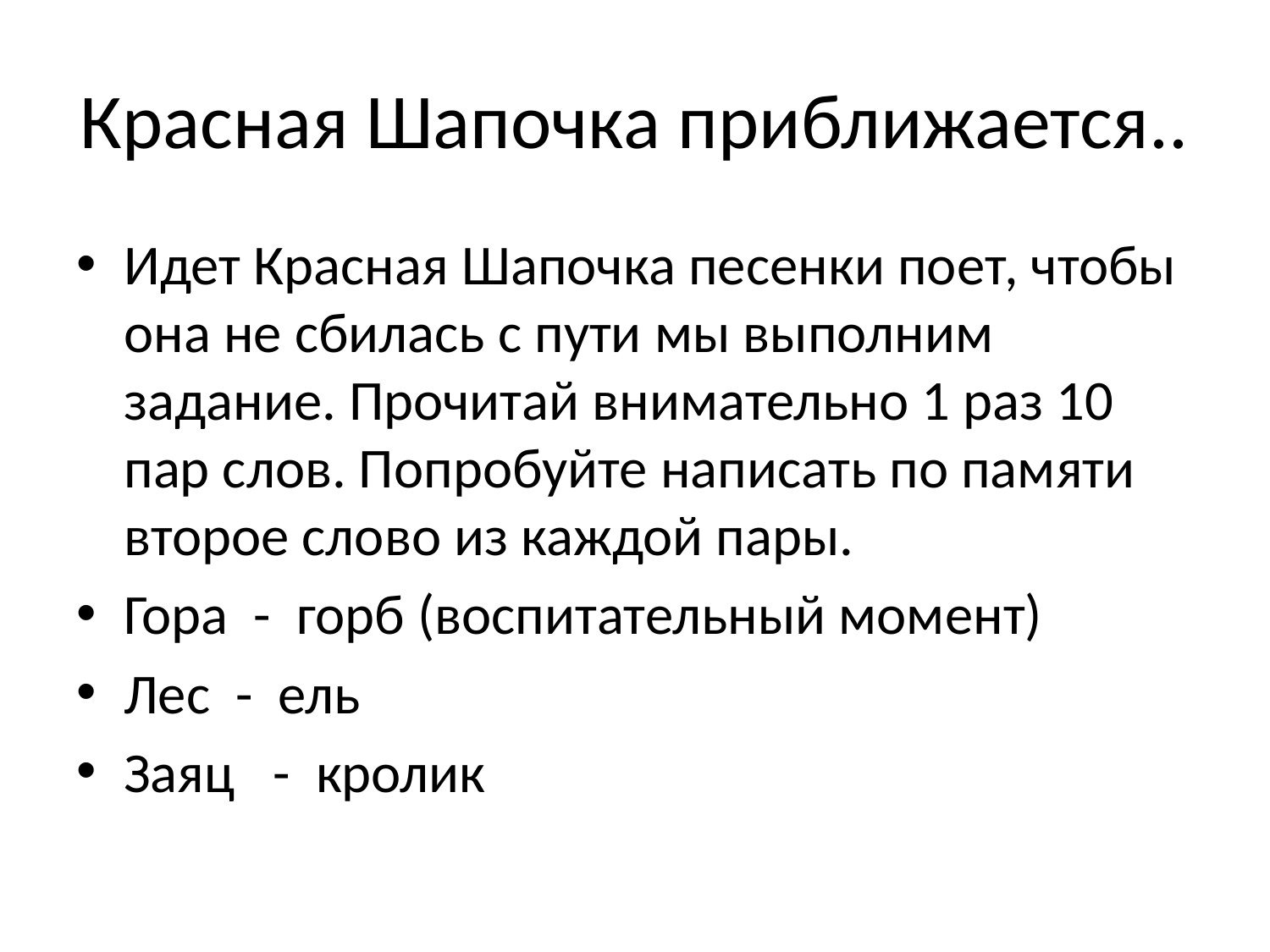

# Красная Шапочка приближается..
Идет Красная Шапочка песенки поет, чтобы она не сбилась с пути мы выполним задание. Прочитай внимательно 1 раз 10 пар слов. Попробуйте написать по памяти второе слово из каждой пары.
Гора  -  горб (воспитательный момент)
Лес  -  ель
Заяц   -  кролик